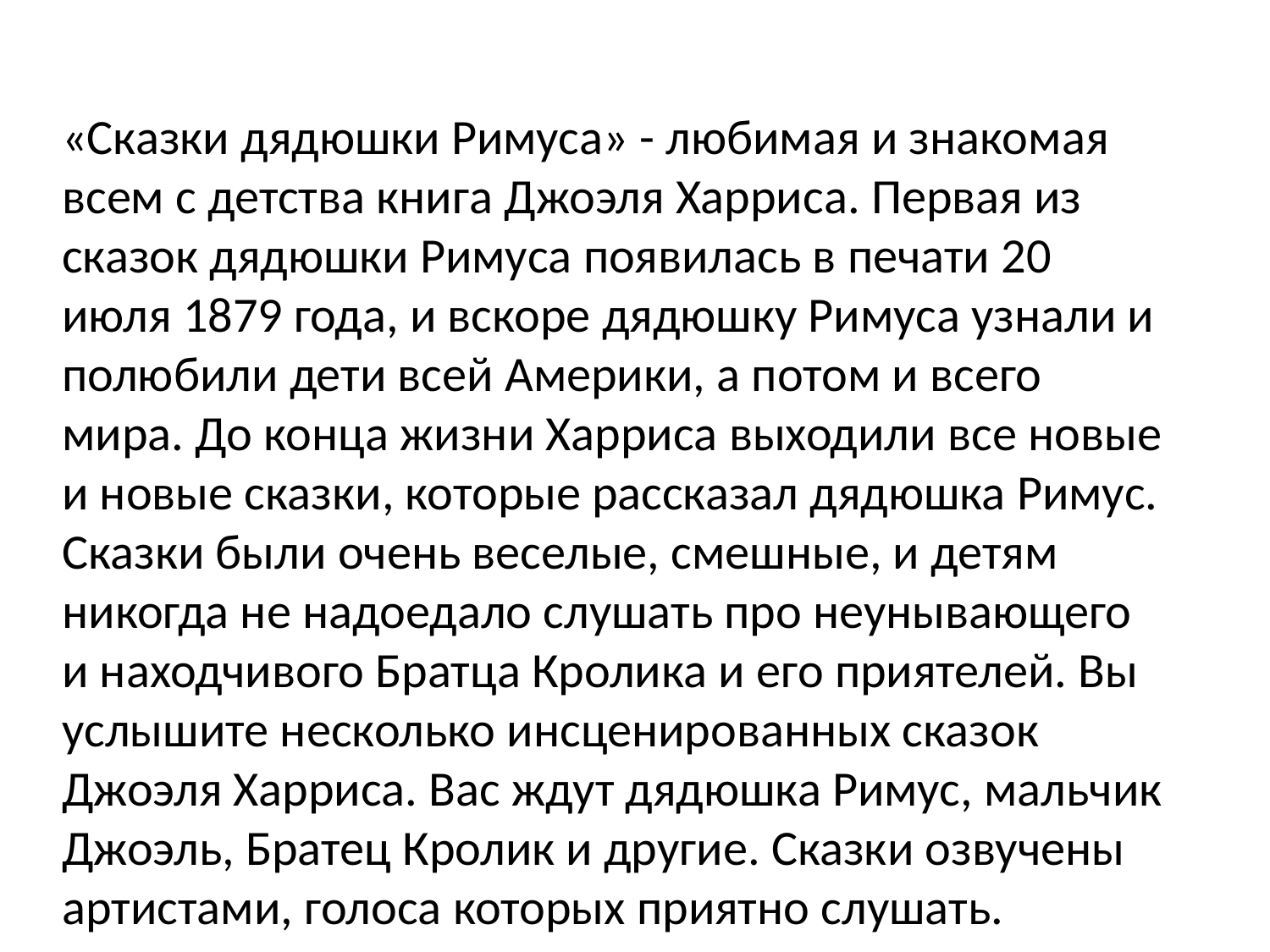

«Сказки дядюшки Римуса» - любимая и знакомая всем с детства книга Джоэля Харриса. Первая из сказок дядюшки Римуса появилась в печати 20 июля 1879 года, и вскоре дядюшку Римуса узнали и полюбили дети всей Америки, а потом и всего мира. До конца жизни Харриса выходили все новые и новые сказки, которые рассказал дядюшка Римус. Сказки были очень веселые, смешные, и детям никогда не надоедало слушать про неунывающего и находчивого Братца Кролика и его приятелей. Вы услышите несколько инсценированных сказок Джоэля Харриса. Вас ждут дядюшка Римус, мальчик Джоэль, Братец Кролик и другие. Сказки озвучены артистами, голоса которых приятно слушать.